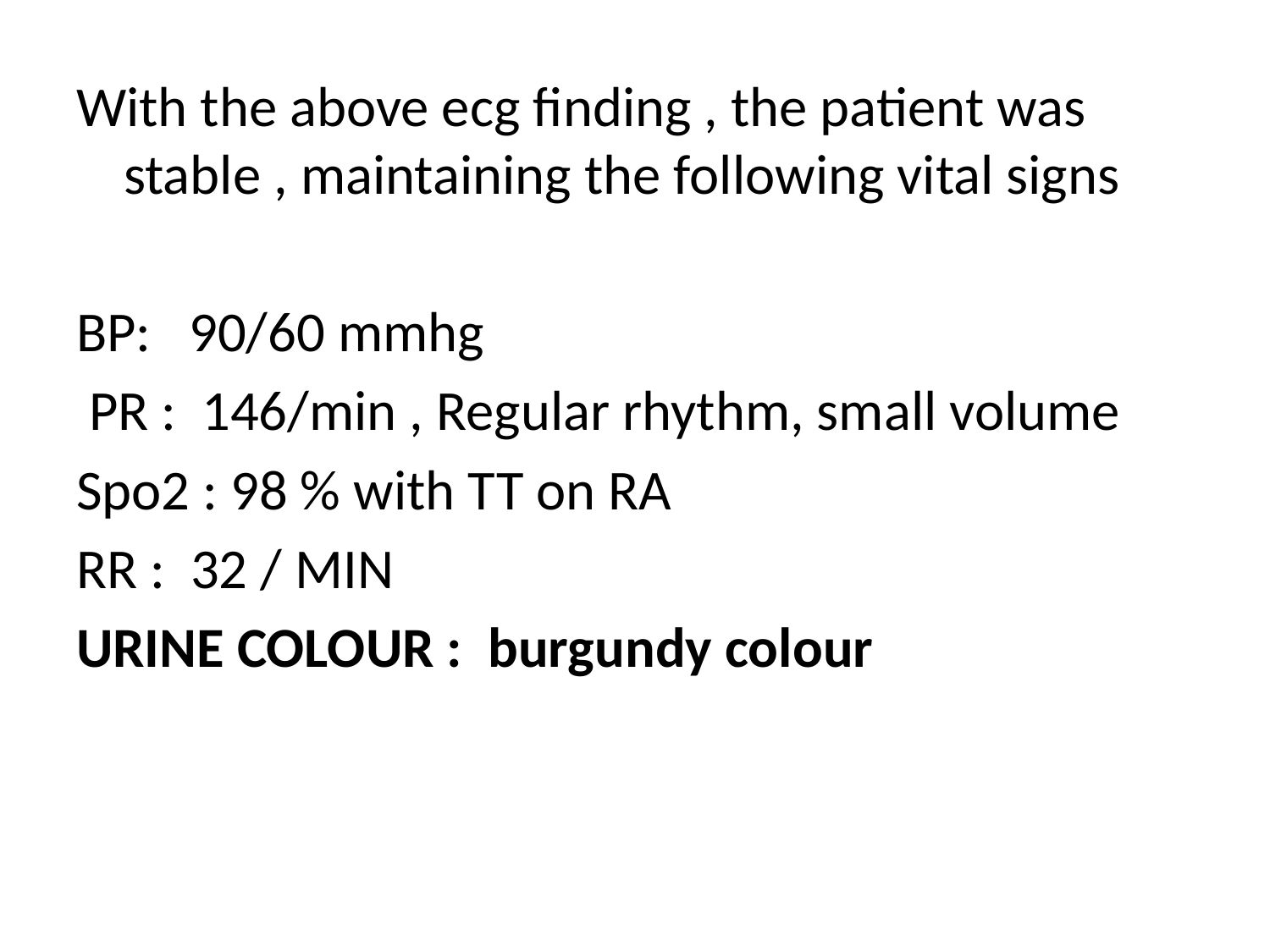

With the above ecg finding , the patient was stable , maintaining the following vital signs

BP:   90/60 mmhg
 PR :  146/min , Regular rhythm, small volume
Spo2 : 98 % with TT on RA
RR :  32 / MIN
URINE COLOUR :  burgundy colour